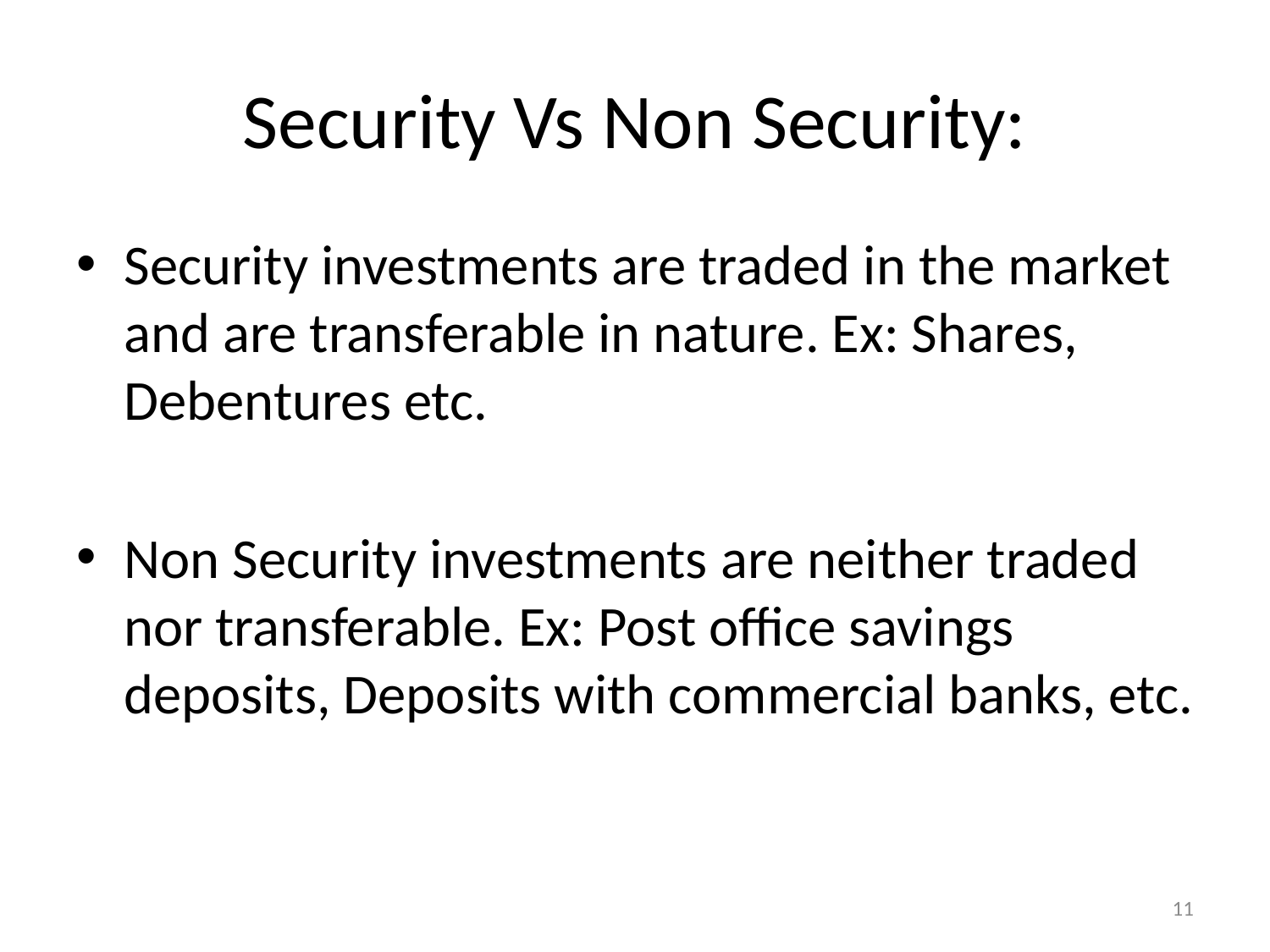

# Security Vs Non Security:
Security investments are traded in the market and are transferable in nature. Ex: Shares, Debentures etc.

Non Security investments are neither traded nor transferable. Ex: Post office savings deposits, Deposits with commercial banks, etc.

11